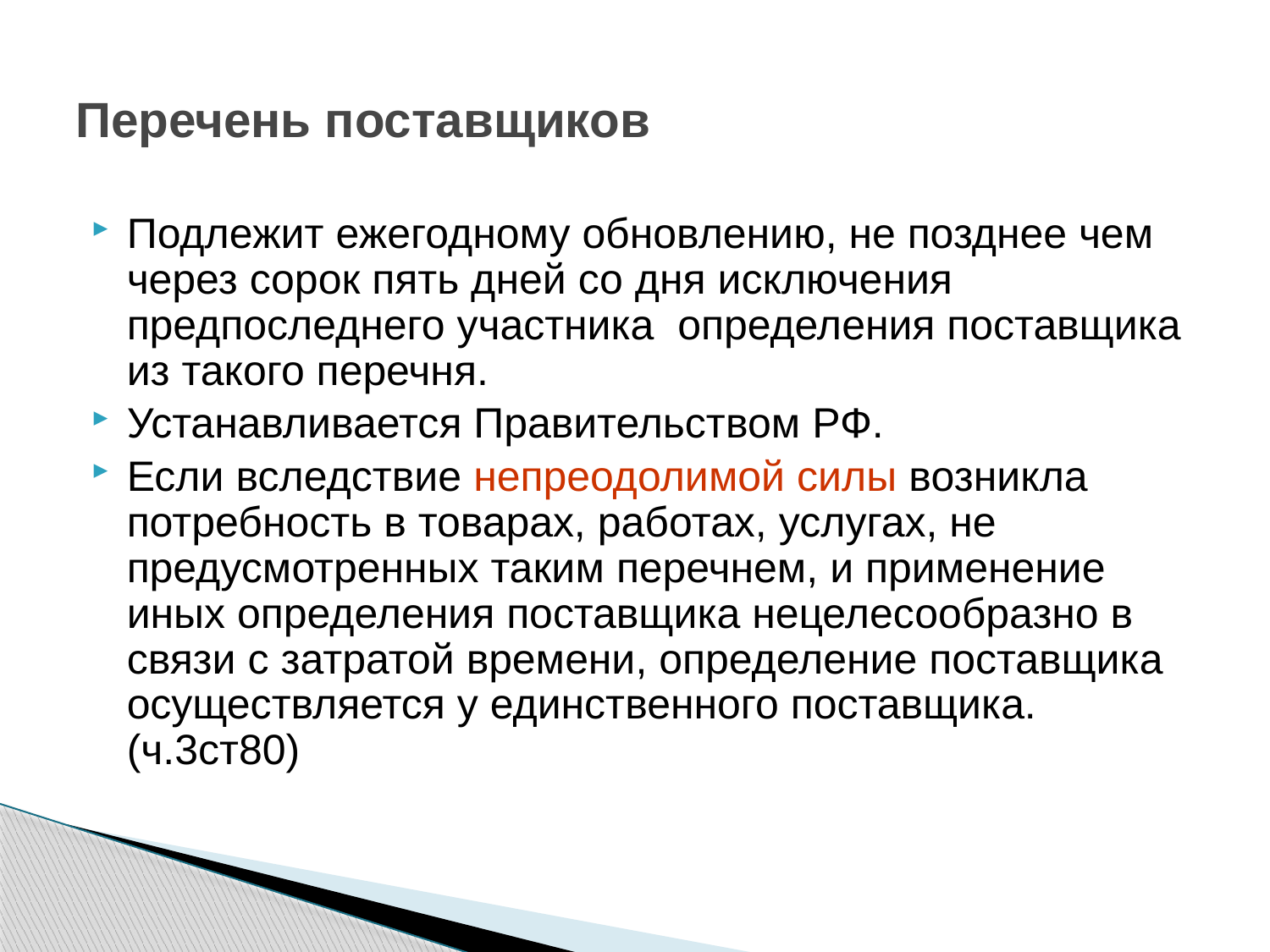

# Перечень поставщиков
Подлежит ежегодному обновлению, не позднее чем через сорок пять дней со дня исключения предпоследнего участника  определения поставщика из такого перечня.
Устанавливается Правительством РФ.
Если вследствие непреодолимой силы возникла потребность в товарах, работах, услугах, не предусмотренных таким перечнем, и применение иных определения поставщика нецелесообразно в связи с затратой времени, определение поставщика  осуществляется у единственного поставщика. (ч.3ст80)